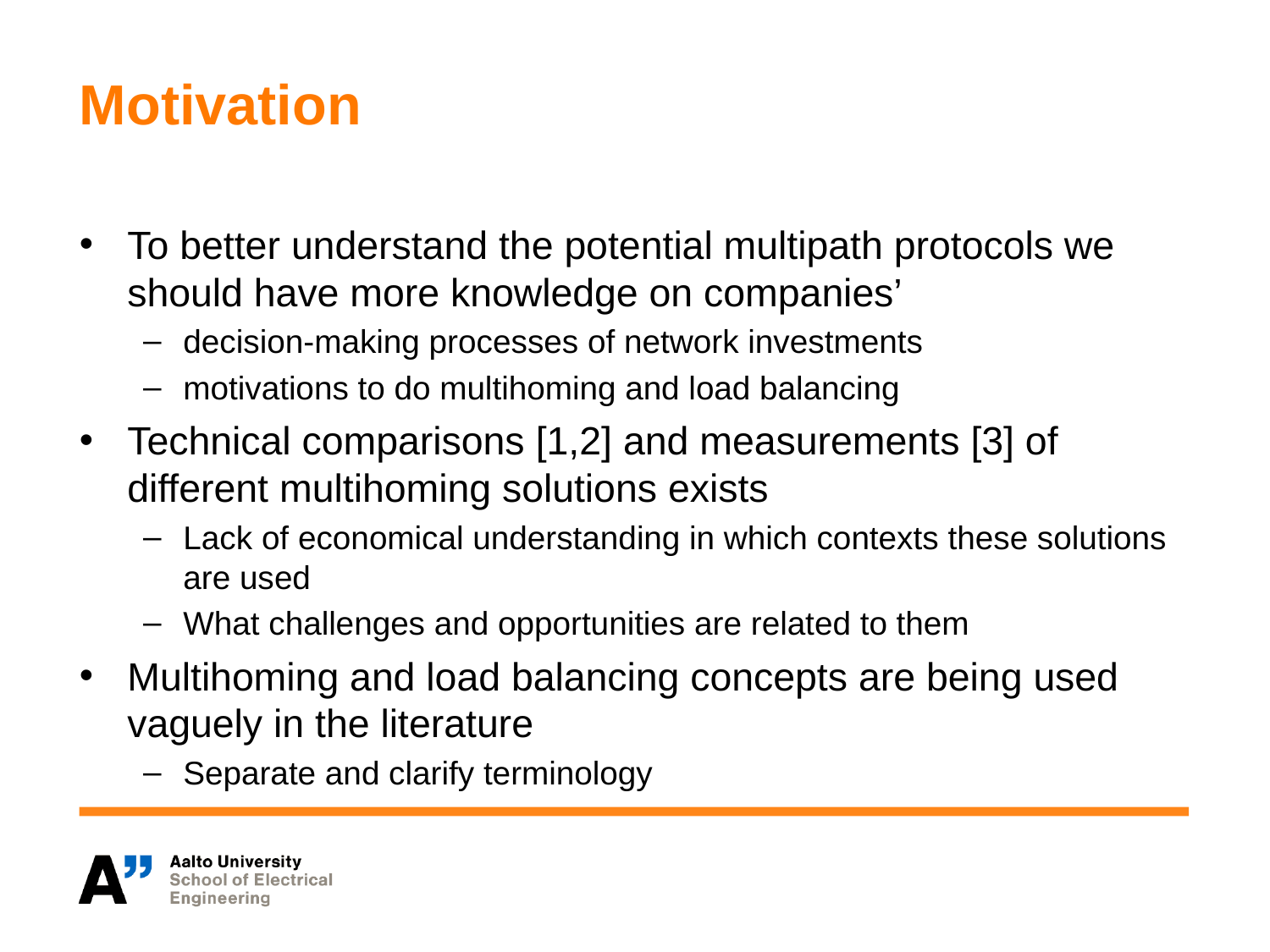

# Motivation
To better understand the potential multipath protocols we should have more knowledge on companies’
decision-making processes of network investments
motivations to do multihoming and load balancing
Technical comparisons [1,2] and measurements [3] of different multihoming solutions exists
Lack of economical understanding in which contexts these solutions are used
What challenges and opportunities are related to them
Multihoming and load balancing concepts are being used vaguely in the literature
Separate and clarify terminology